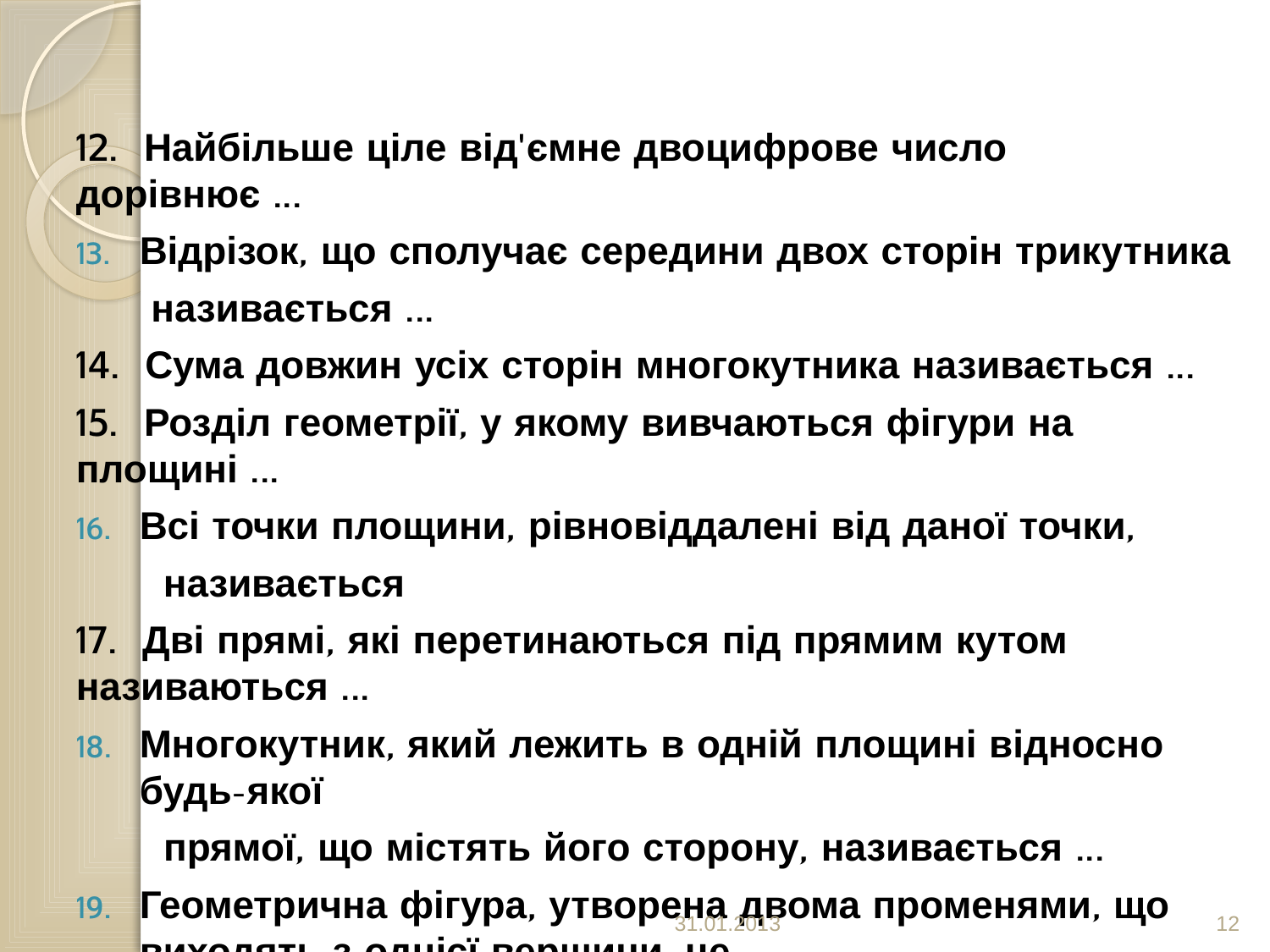

12.  Найбільше ціле від'ємне двоцифрове число дорівнює ...
Відрізок, що сполучає середини двох сторін трикутника
      називається ...
14.  Сума довжин усіх сторін многокутника називається ...
15.  Розділ геометрії, у якому вивчаються фігури на площині ...
Всі точки площини, рівновіддалені від даної точки,
       називається
17.  Дві прямі, які перетинаються під прямим кутом називаються ...
Многокутник, який лежить в одній площині відносно будь-якої
       прямої, що містять його сторону, називається ...
Геометрична фігура, утворена двома променями, що виходять з однієї вершини, це ...
Величина центрального кута, якому відповідає довжина дуги, що дорівнює радіусу цього кола ...

31.01.2013
12